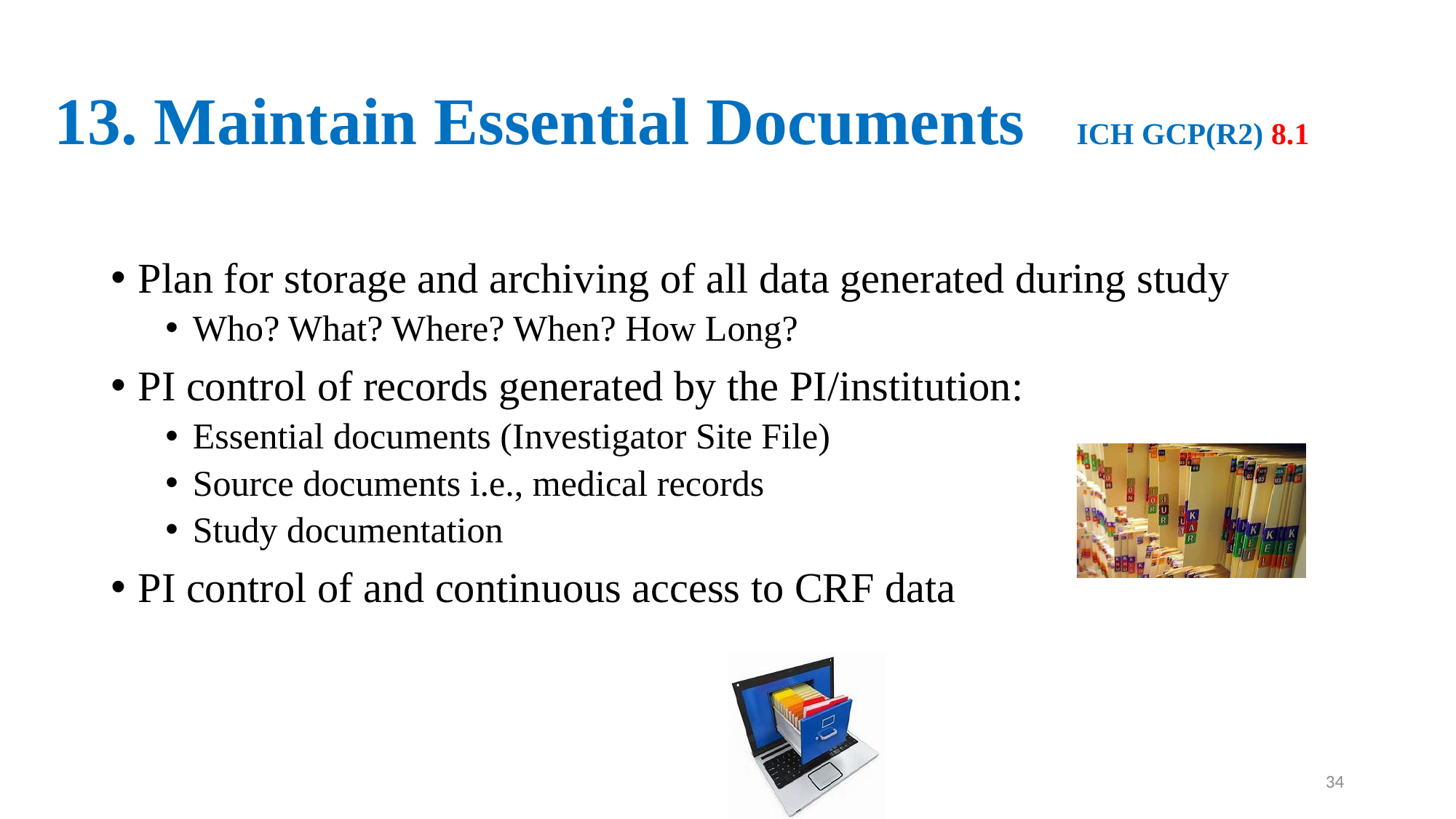

# 13. Maintain Essential Documents   ICH GCP(R2) 8.1

Plan for storage and archiving of all data generated during study
Who? What? Where? When? How Long?
PI control of records generated by the PI/institution:
Essential documents (Investigator Site File)
Source documents i.e., medical records
Study documentation
PI control of and continuous access to CRF data

34